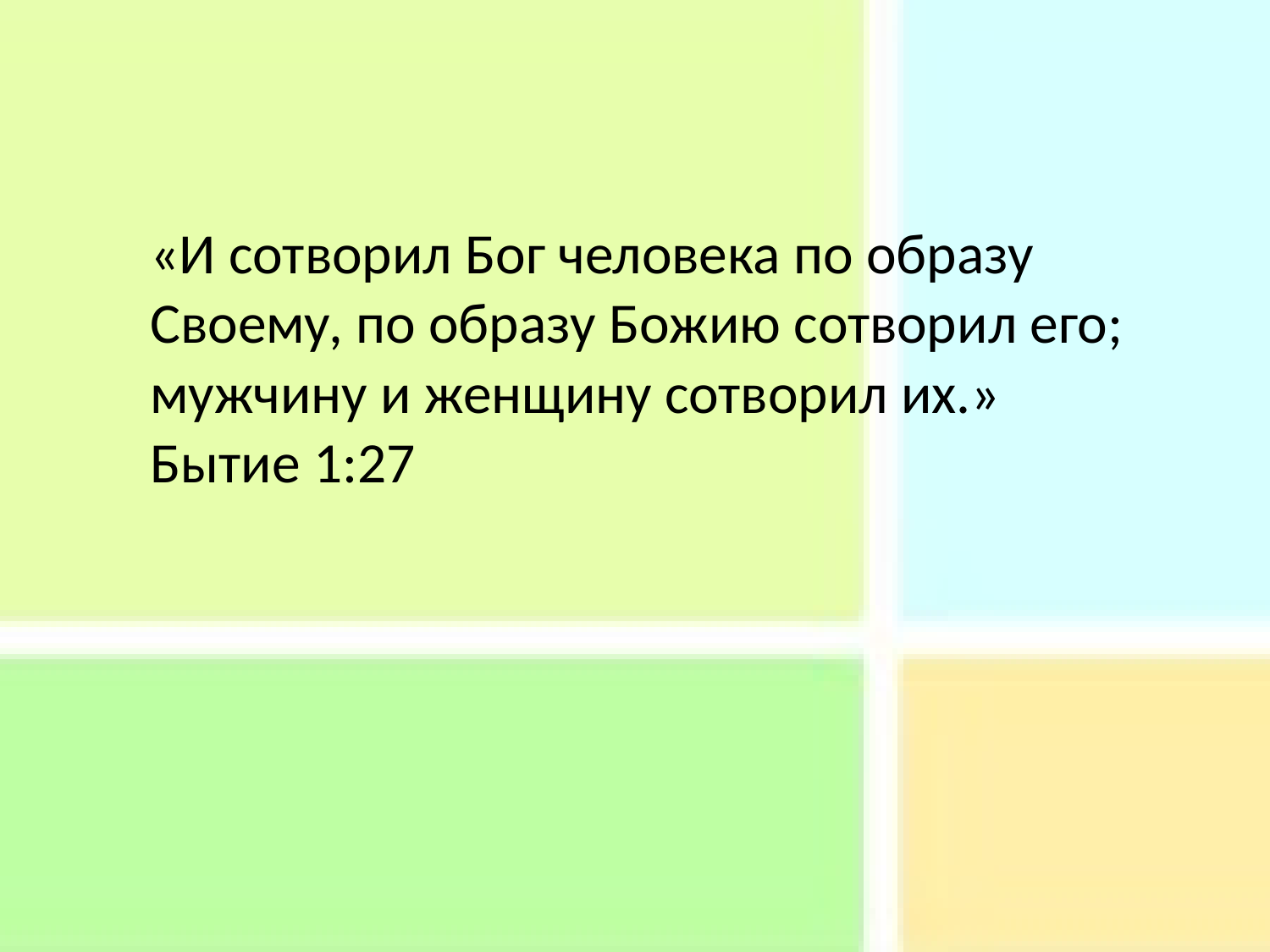

# «И сотворил Бог человека по образу Своему, по образу Божию сотворил его; мужчину и женщину сотворил их.» Бытие 1:27